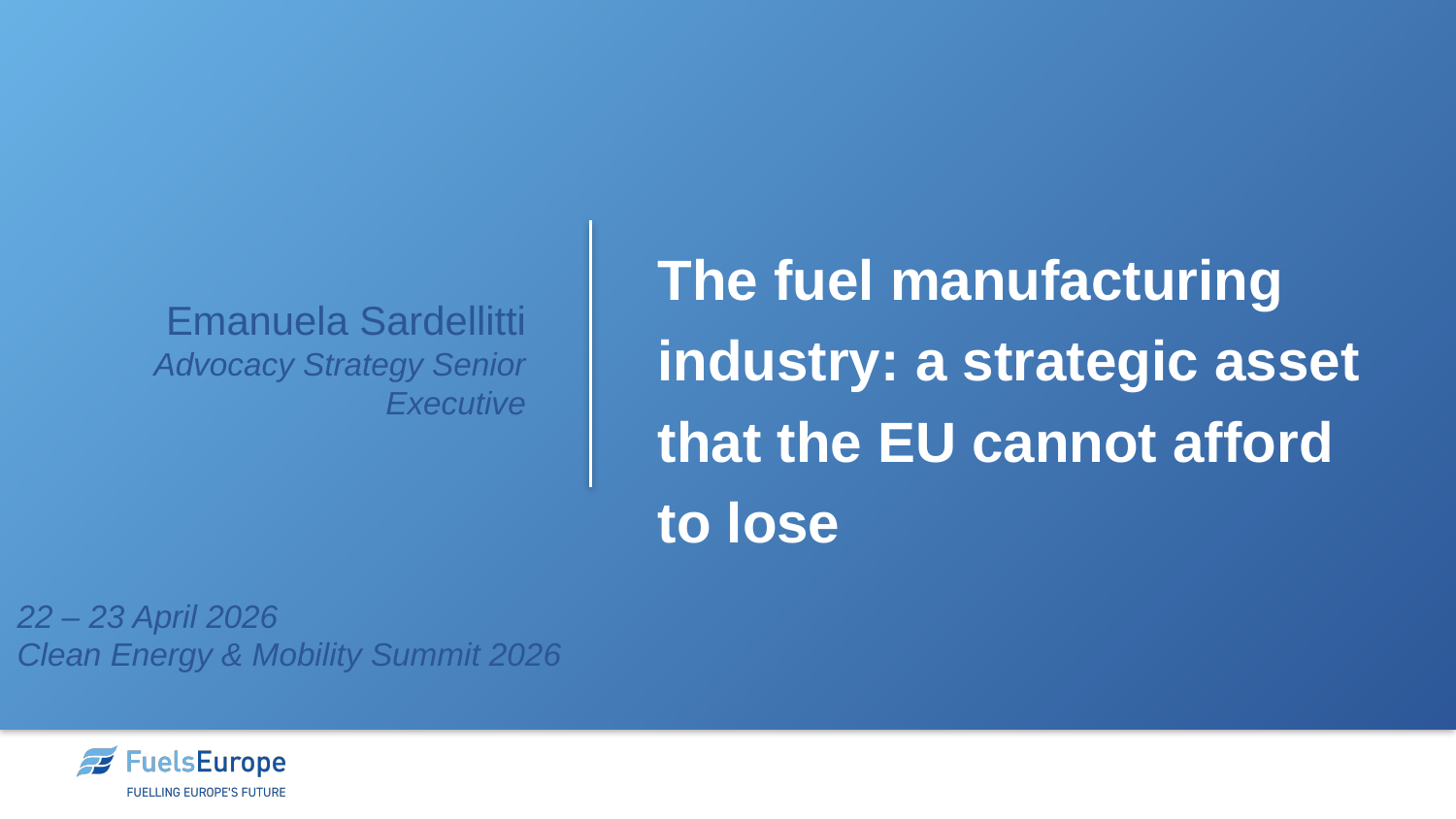

# The fuel manufacturing industry: a strategic asset that the EU cannot afford to lose
Emanuela Sardellitti
Advocacy Strategy Senior Executive
22 – 23 April 2026
Clean Energy & Mobility Summit 2026